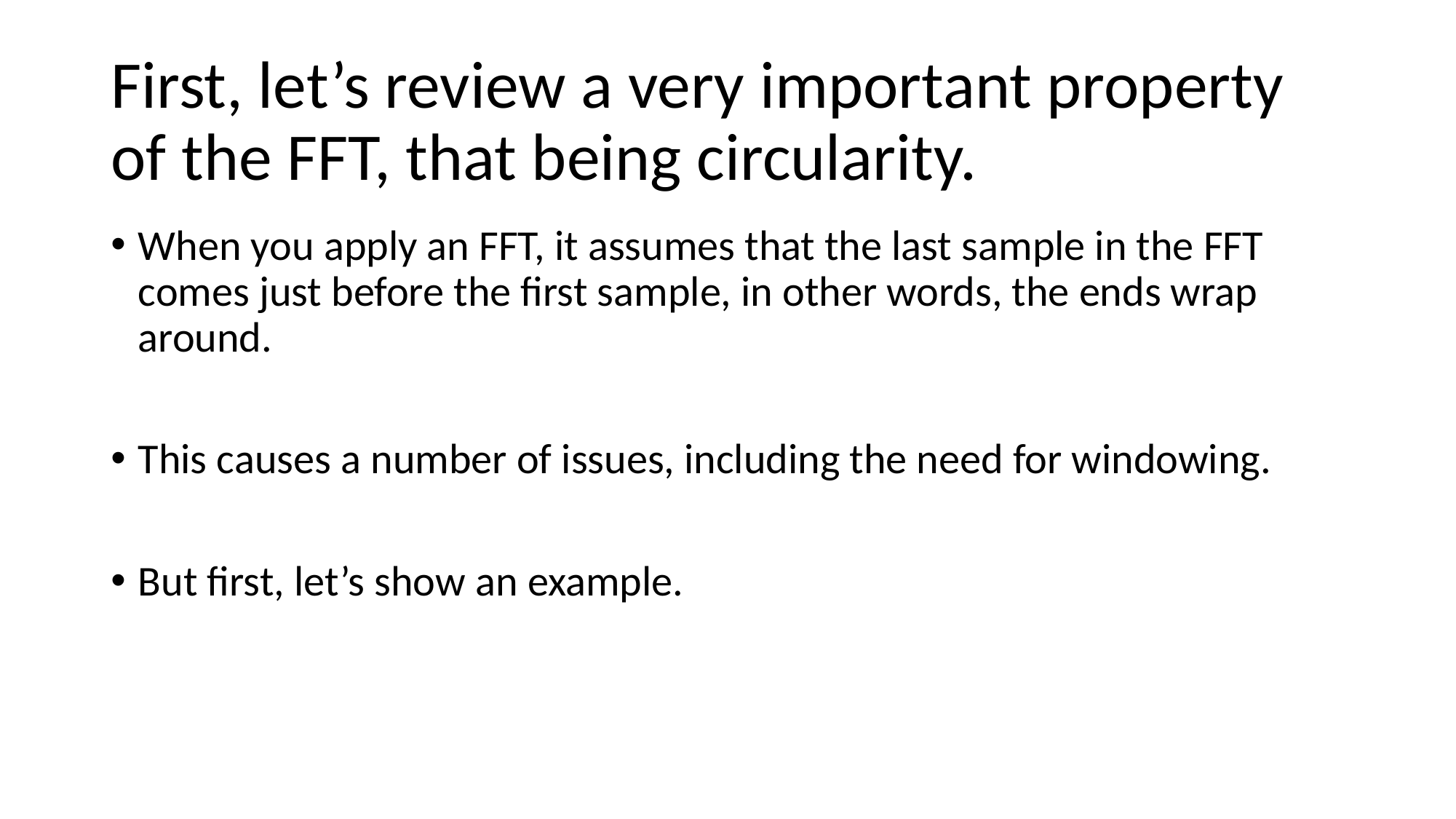

# First, let’s review a very important property of the FFT, that being circularity.
When you apply an FFT, it assumes that the last sample in the FFT comes just before the first sample, in other words, the ends wrap around.

This causes a number of issues, including the need for windowing.

But first, let’s show an example.